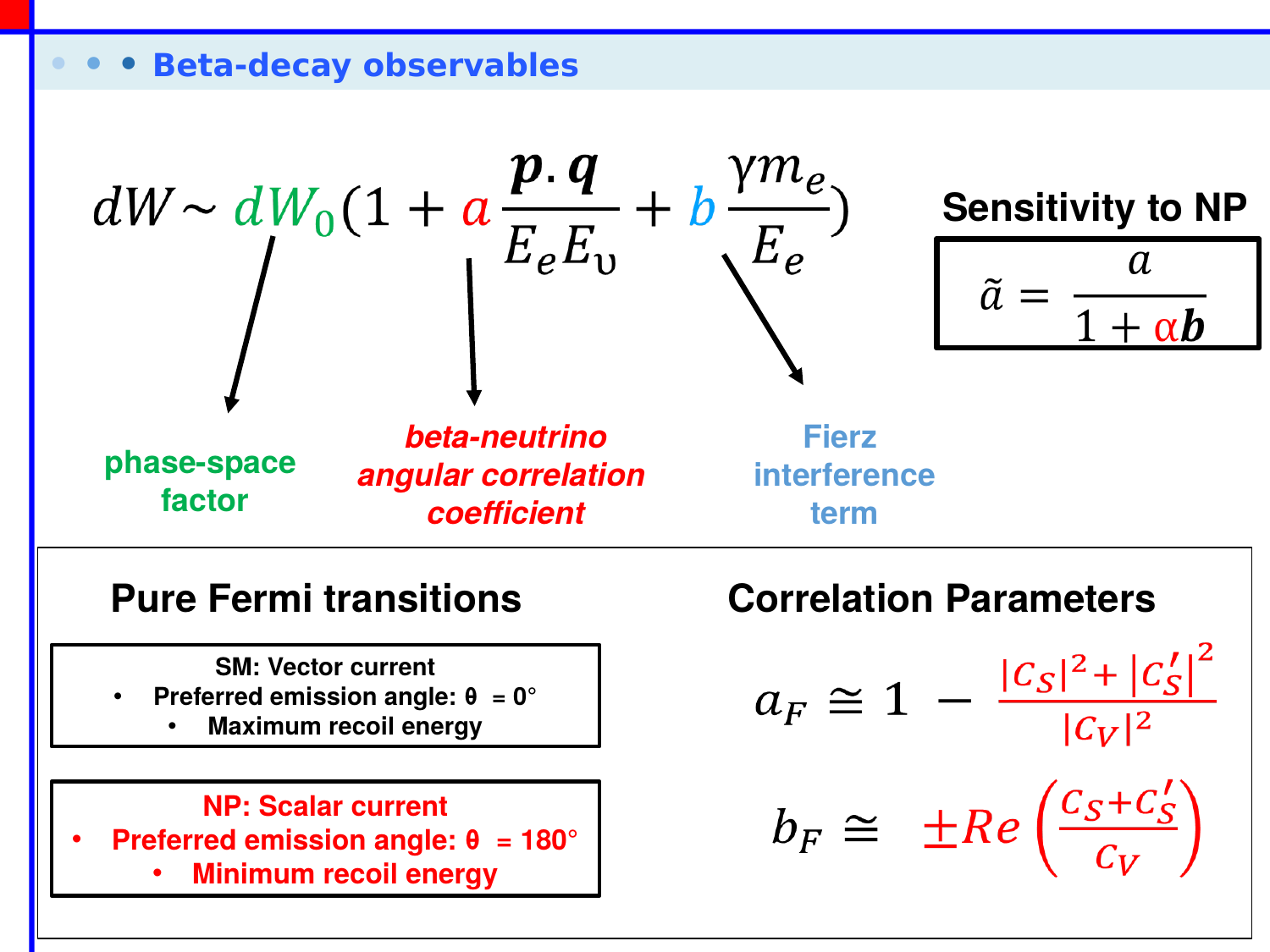

• • • Beta-decay observables

Sensitivity to NP

beta-neutrino
angular correlation
coefficient
Fierz
interference
term
phase-space
factor

 Pure Fermi transitions                   Correlation Parameters

SM: Vector current
Preferred emission angle: θ  = 0°
Maximum recoil energy

NP: Scalar current
Preferred emission angle: θ  = 180°
Minimum recoil energy